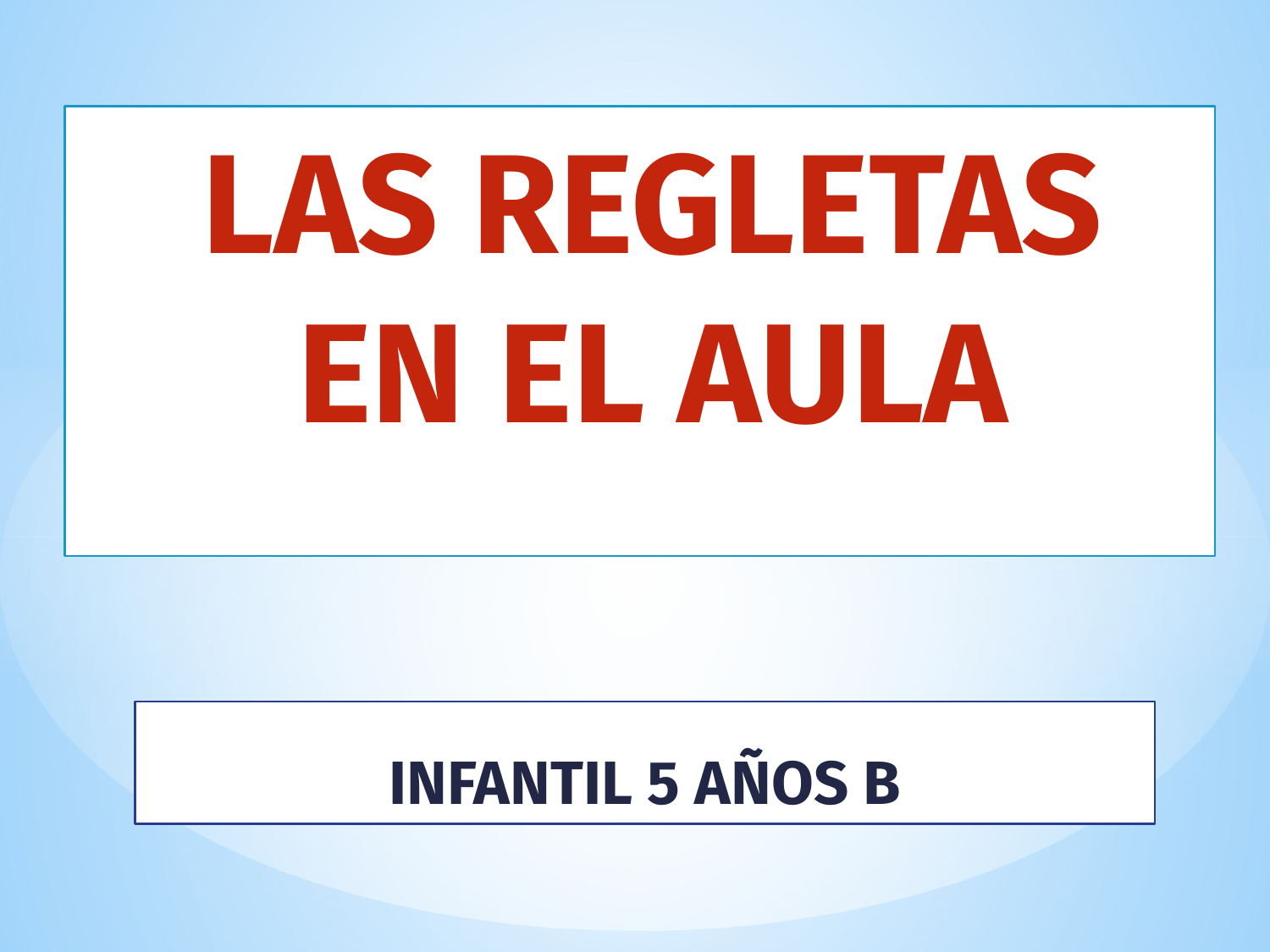

# LAS REGLETAS EN EL AULA

INFANTIL 5 AÑOS B